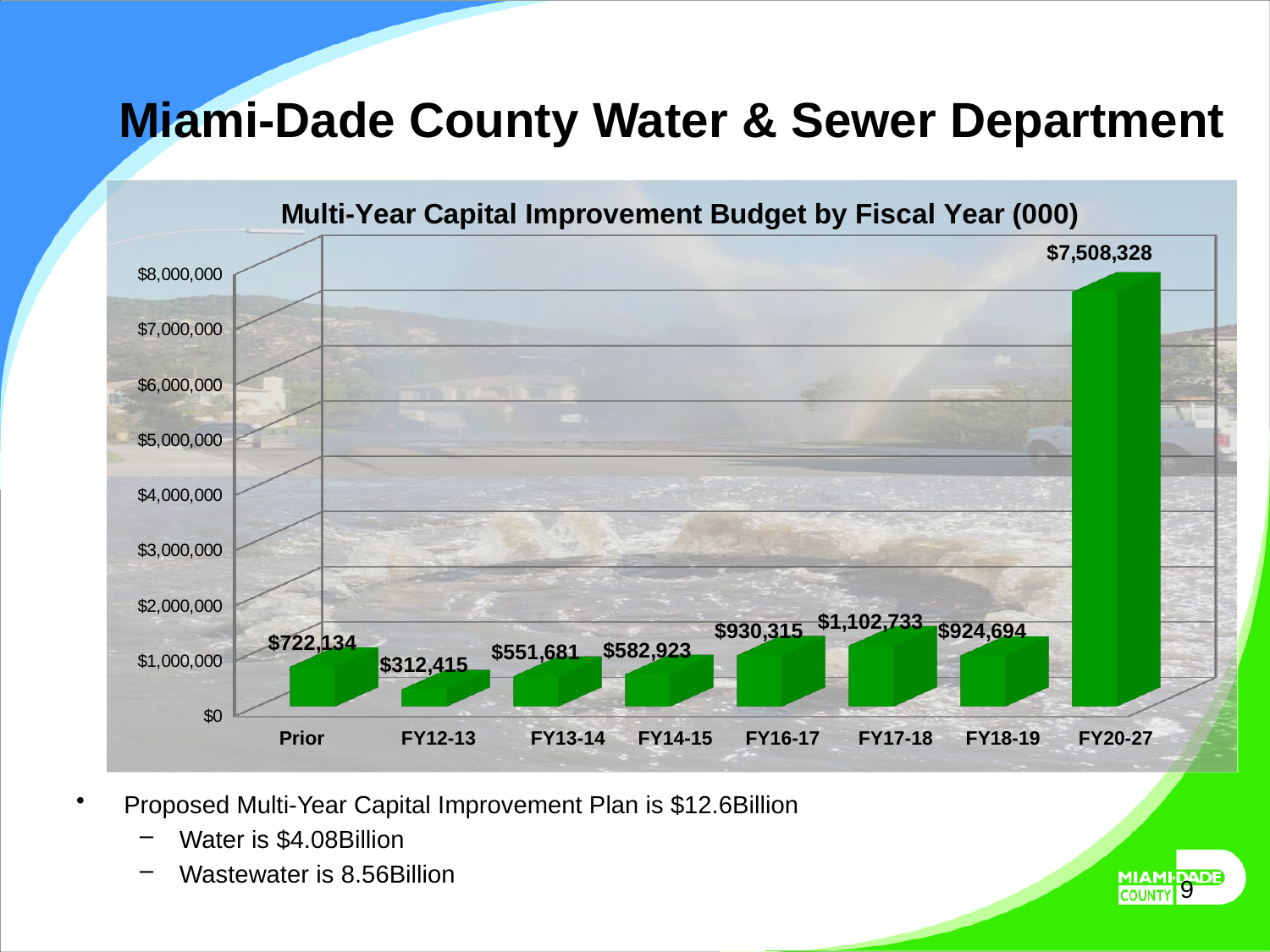

# Miami-Dade County Water & Sewer Department

[unsupported chart]

          Prior              FY12-13          FY13-14      FY14-15      FY16-17       FY17-18      FY18-19       FY20-27
Proposed Multi-Year Capital Improvement Plan is $12.6Billion
Water is $4.08Billion
Wastewater is 8.56Billion

9